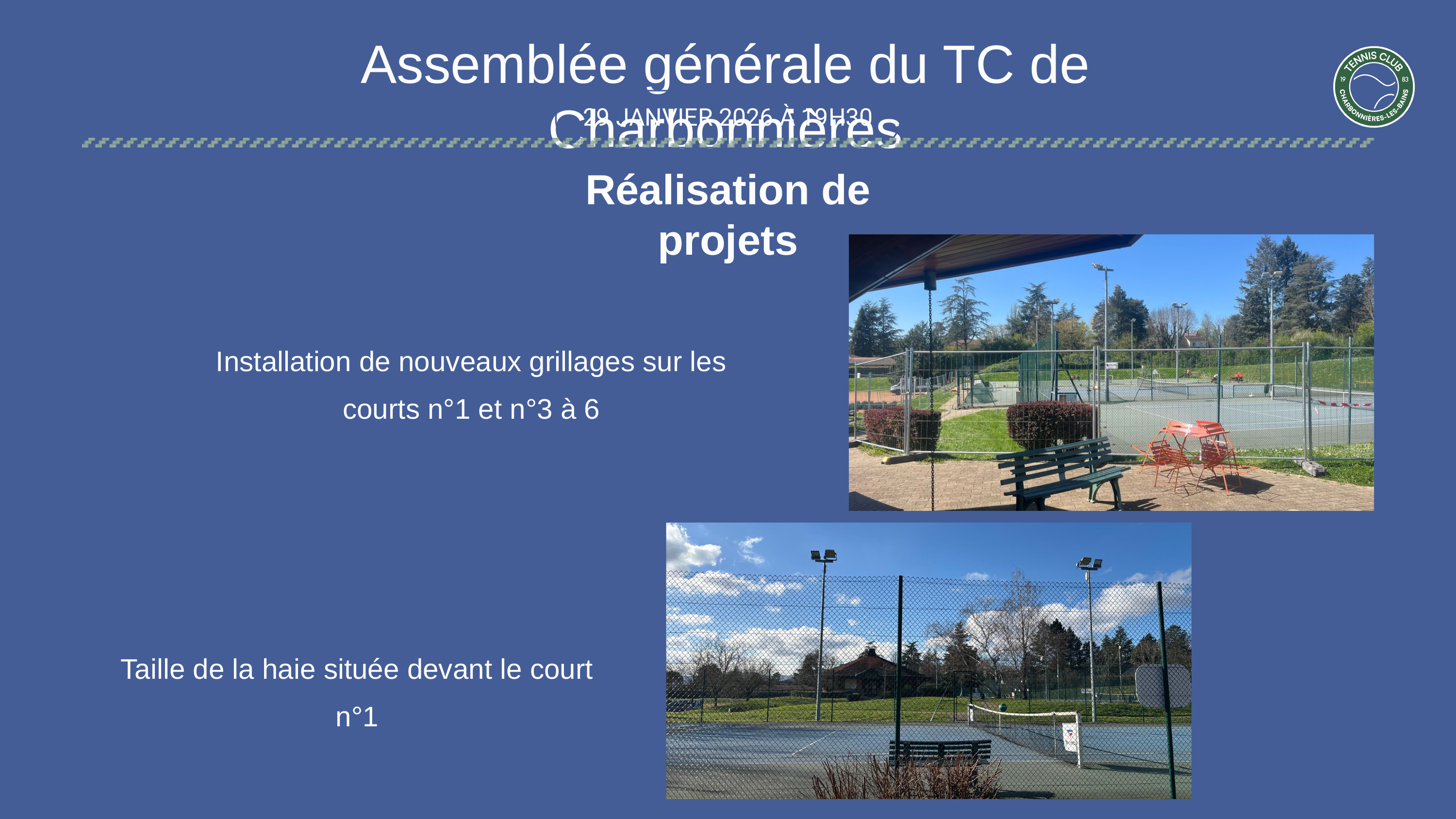

Assemblée générale du TC de Charbonnières

29 JANVIER 2026 À 19H30

Réalisation de projets

Installation de nouveaux grillages sur les courts n°1 et n°3 à 6

Taille de la haie située devant le court n°1